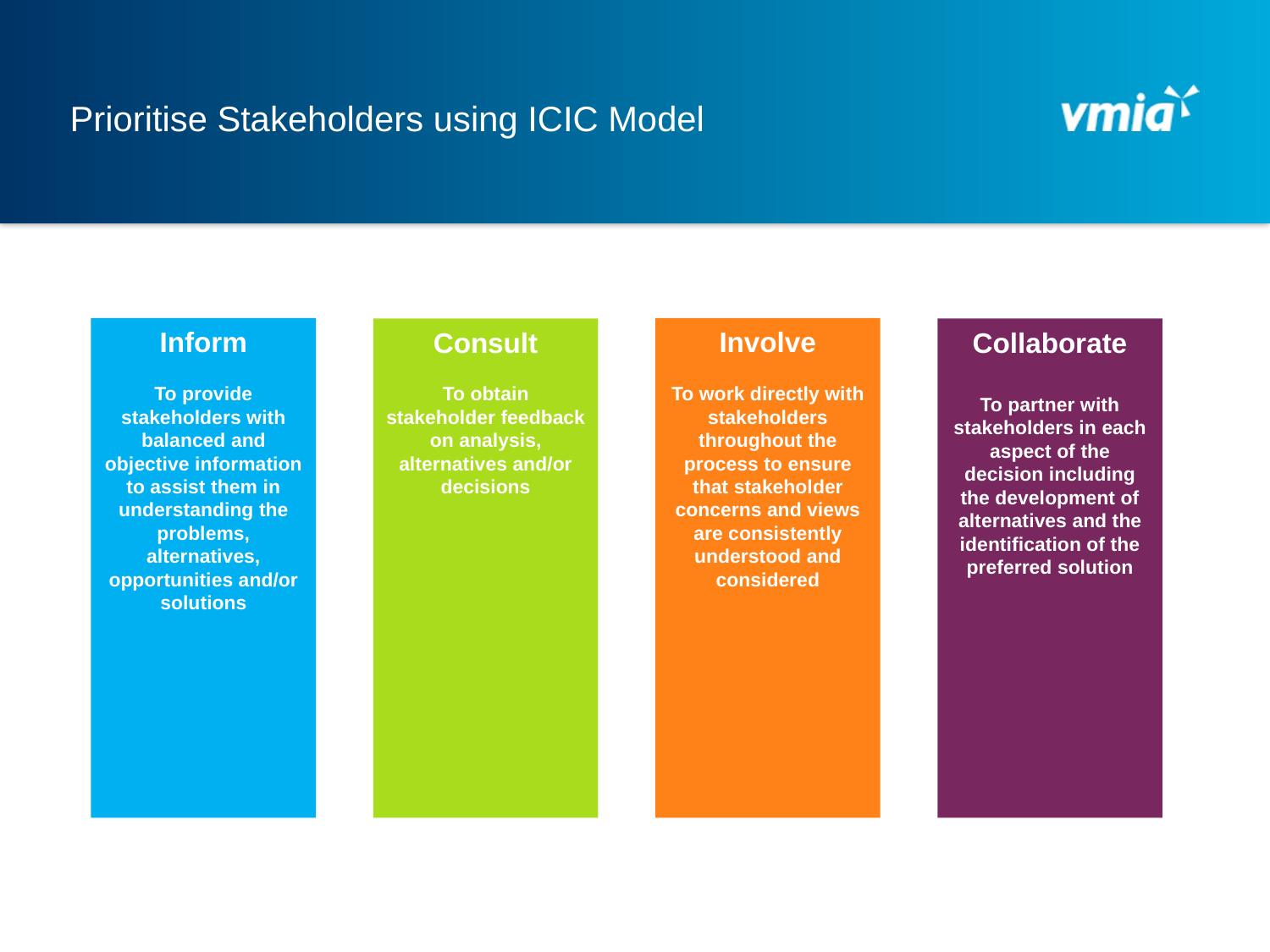

# Prioritise Stakeholders using ICIC Model
Inform

To provide stakeholders with balanced and objective information to assist them in understanding the problems, alternatives, opportunities and/or solutions
Involve

To work directly with stakeholders throughout the process to ensure that stakeholder concerns and views are consistently understood and considered
Collaborate

To partner with stakeholders in each aspect of the decision including the development of alternatives and the identification of the preferred solution
Consult

To obtain stakeholder feedback on analysis, alternatives and/or decisions